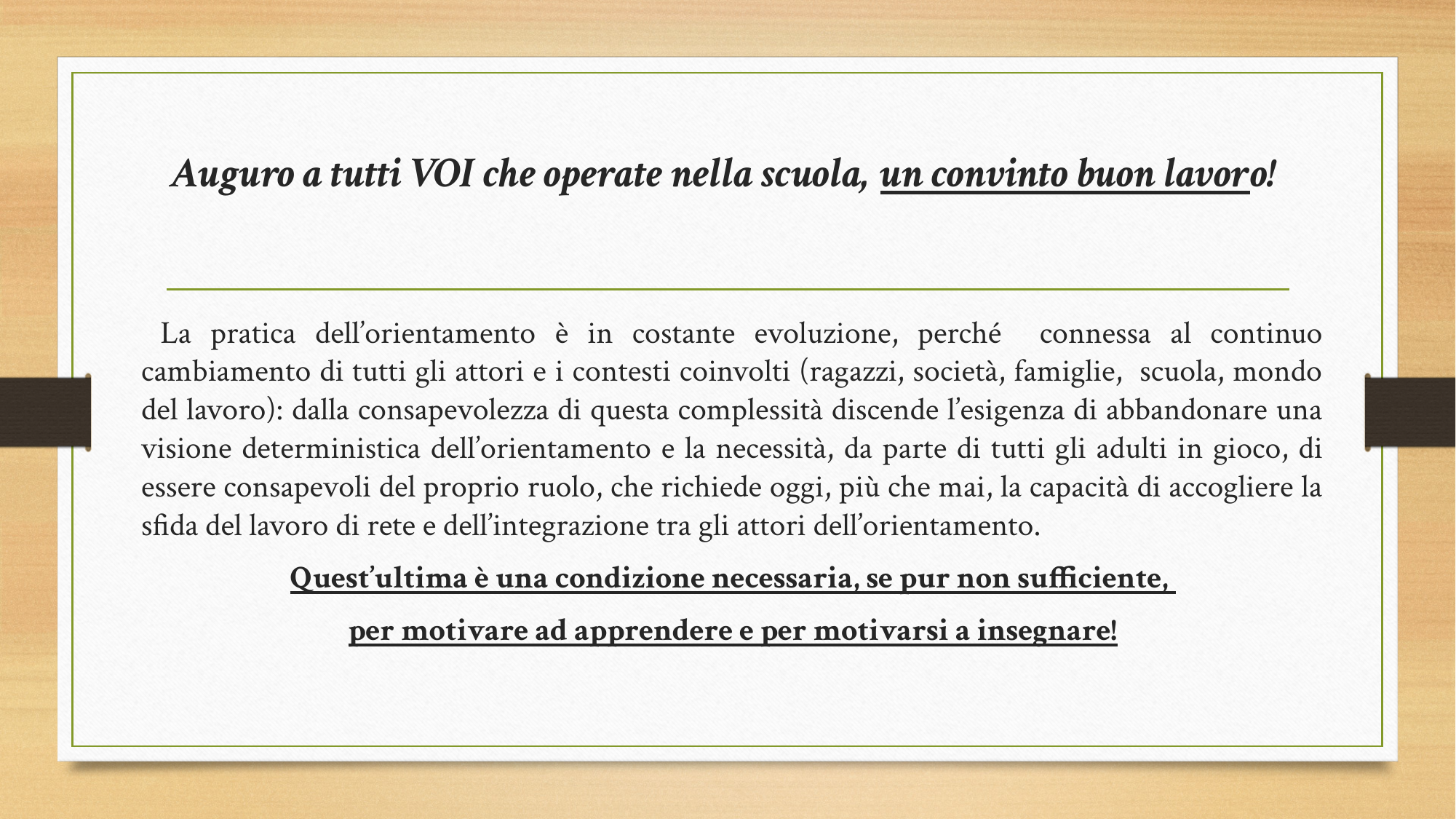

# Auguro a tutti VOI che operate nella scuola, un convinto buon lavoro!
 La pratica dell’orientamento è in costante evoluzione, perché  connessa al continuo cambiamento di tutti gli attori e i contesti coinvolti (ragazzi, società, famiglie,  scuola, mondo del lavoro): dalla consapevolezza di questa complessità discende l’esigenza di abbandonare una visione deterministica dell’orientamento e la necessità, da parte di tutti gli adulti in gioco, di essere consapevoli del proprio ruolo, che richiede oggi, più che mai, la capacità di accogliere la sfida del lavoro di rete e dell’integrazione tra gli attori dell’orientamento.
Quest’ultima è una condizione necessaria, se pur non sufficiente,
per motivare ad apprendere e per motivarsi a insegnare!